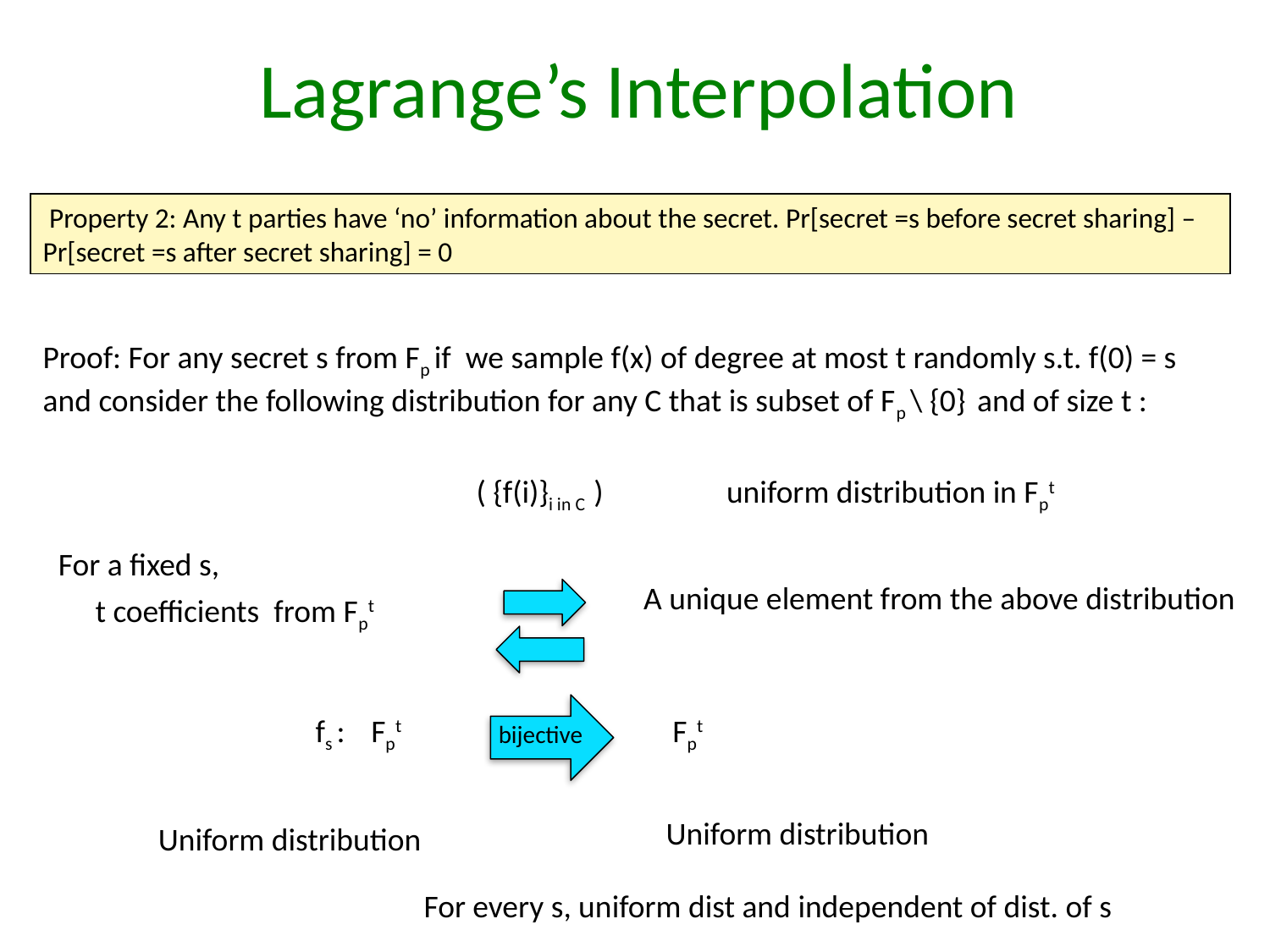

# Lagrange’s Interpolation
 Property 2: Any t parties have ‘no’ information about the secret. Pr[secret =s before secret sharing] – Pr[secret =s after secret sharing] = 0
Proof: For any secret s from Fp if  we sample f(x) of degree at most t randomly s.t. f(0) = s and consider the following distribution for any C that is subset of Fp \ {0}  and of size t :
( {f(i)}i in C  )
uniform distribution in Fpt
For a fixed s,
A unique element from the above distribution

t coefficients  from Fpt

fs :    Fpt
Fpt
bijective
Uniform distribution
Uniform distribution
For every s, uniform dist and independent of dist. of s